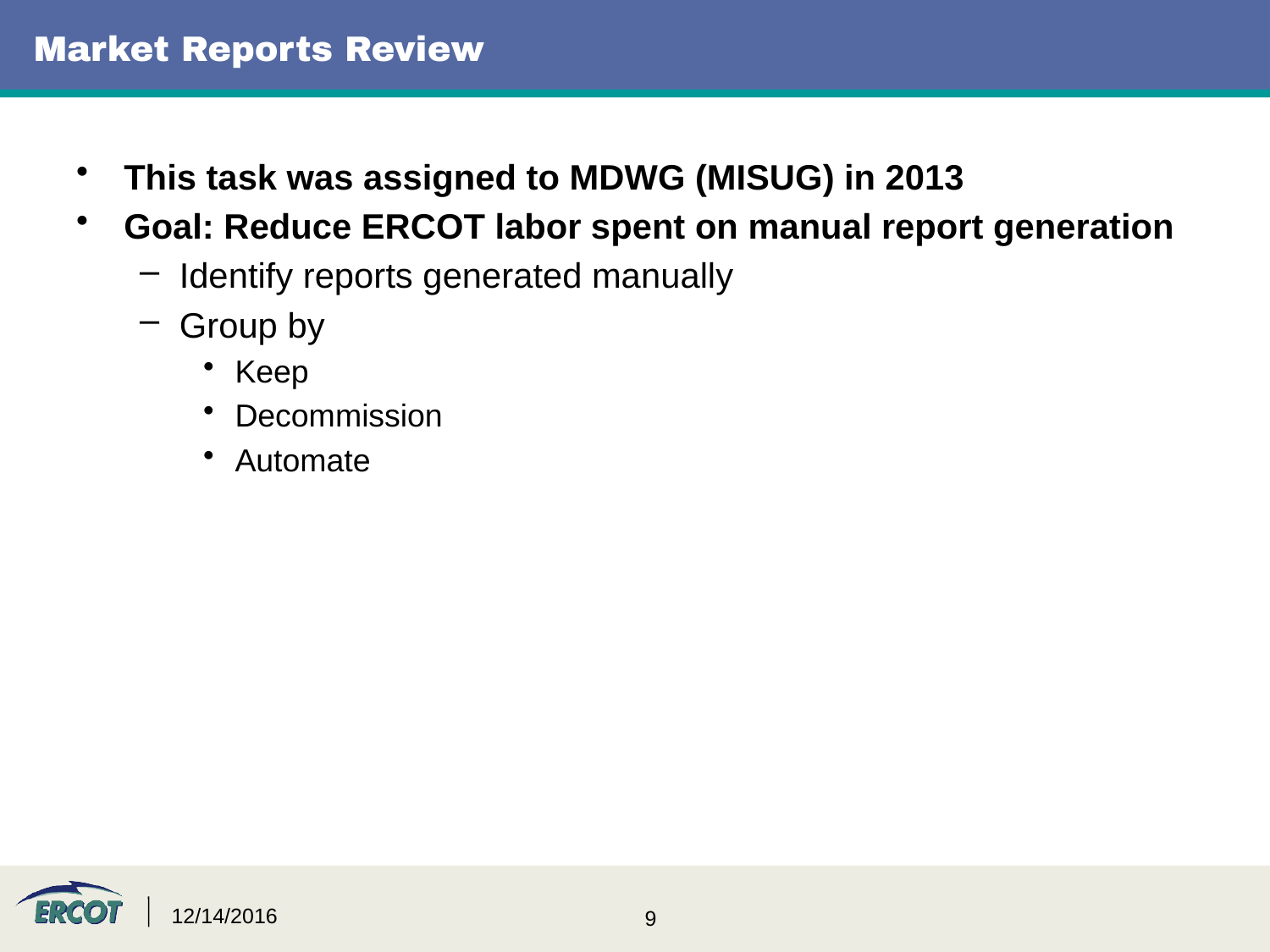

# Market Reports Review
This task was assigned to MDWG (MISUG) in 2013
Goal: Reduce ERCOT labor spent on manual report generation
Identify reports generated manually
Group by
Keep
Decommission
Automate

12/14/2016